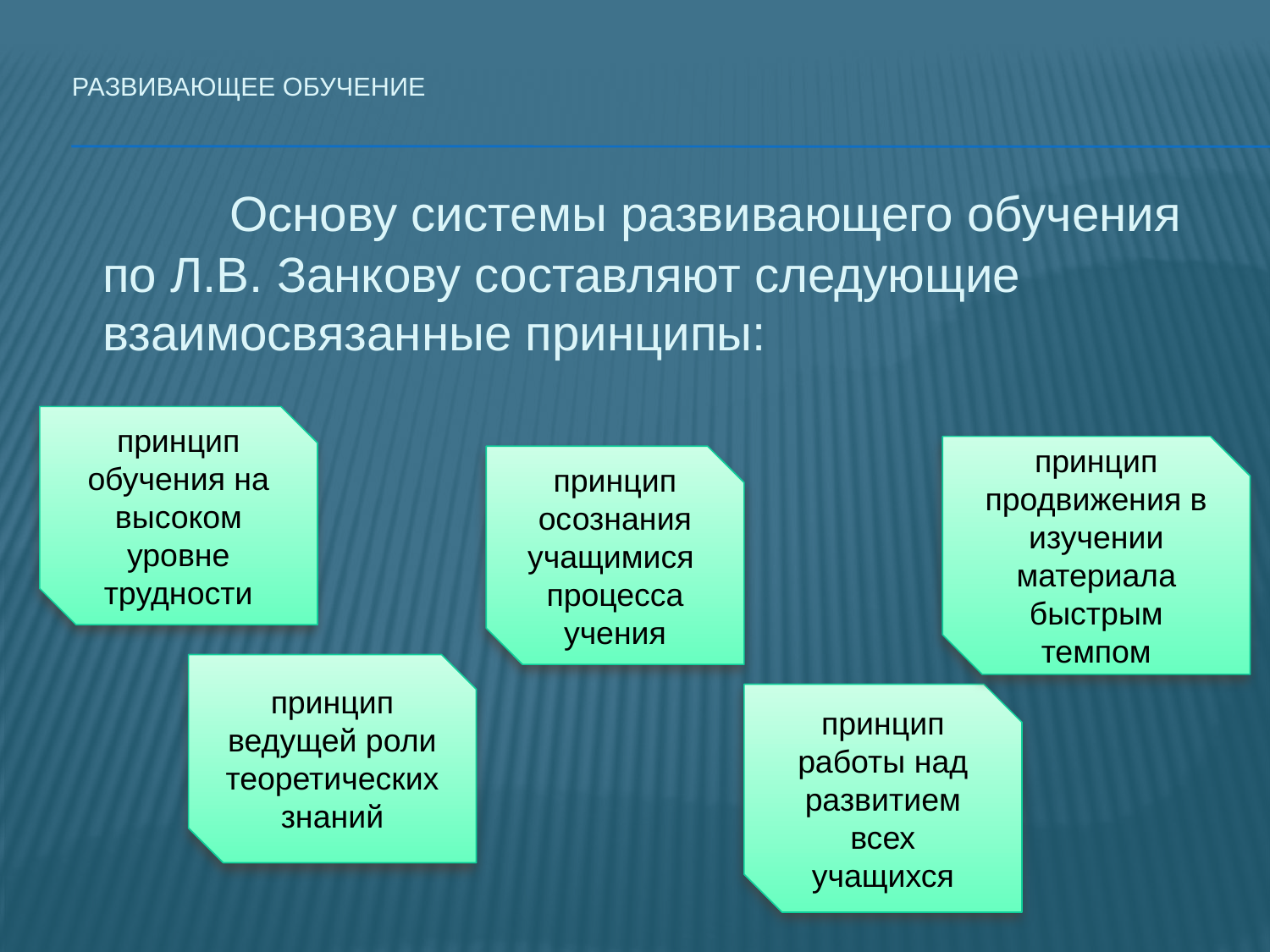

# Развивающее обучение
		Основу системы развивающего обучения по Л.В. Занкову составляют следующие взаимосвязанные принципы:

принцип обучения на высоком уровне трудности
принцип продвижения в изучении материала быстрым темпом
принцип осознания учащимися  процесса учения
принцип ведущей роли теоретических знаний
принцип работы над развитием всех учащихся